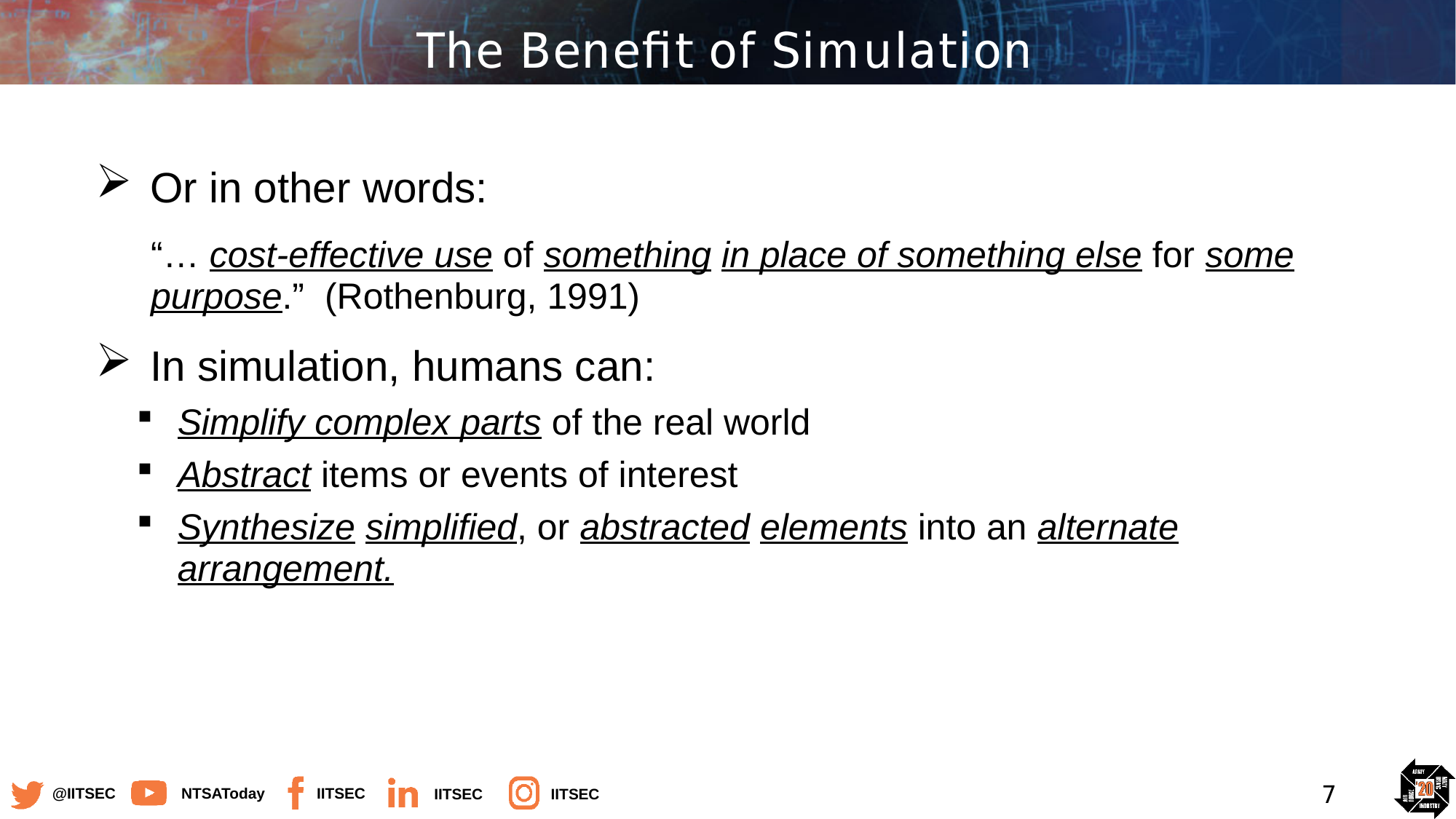

The Benefit of Simulation
Or in other words:
“… cost-effective use of something in place of something else for some purpose.”  (Rothenburg, 1991)
In simulation, humans can:
Simplify complex parts of the real world
Abstract items or events of interest
Synthesize simplified, or abstracted elements into an alternate arrangement.